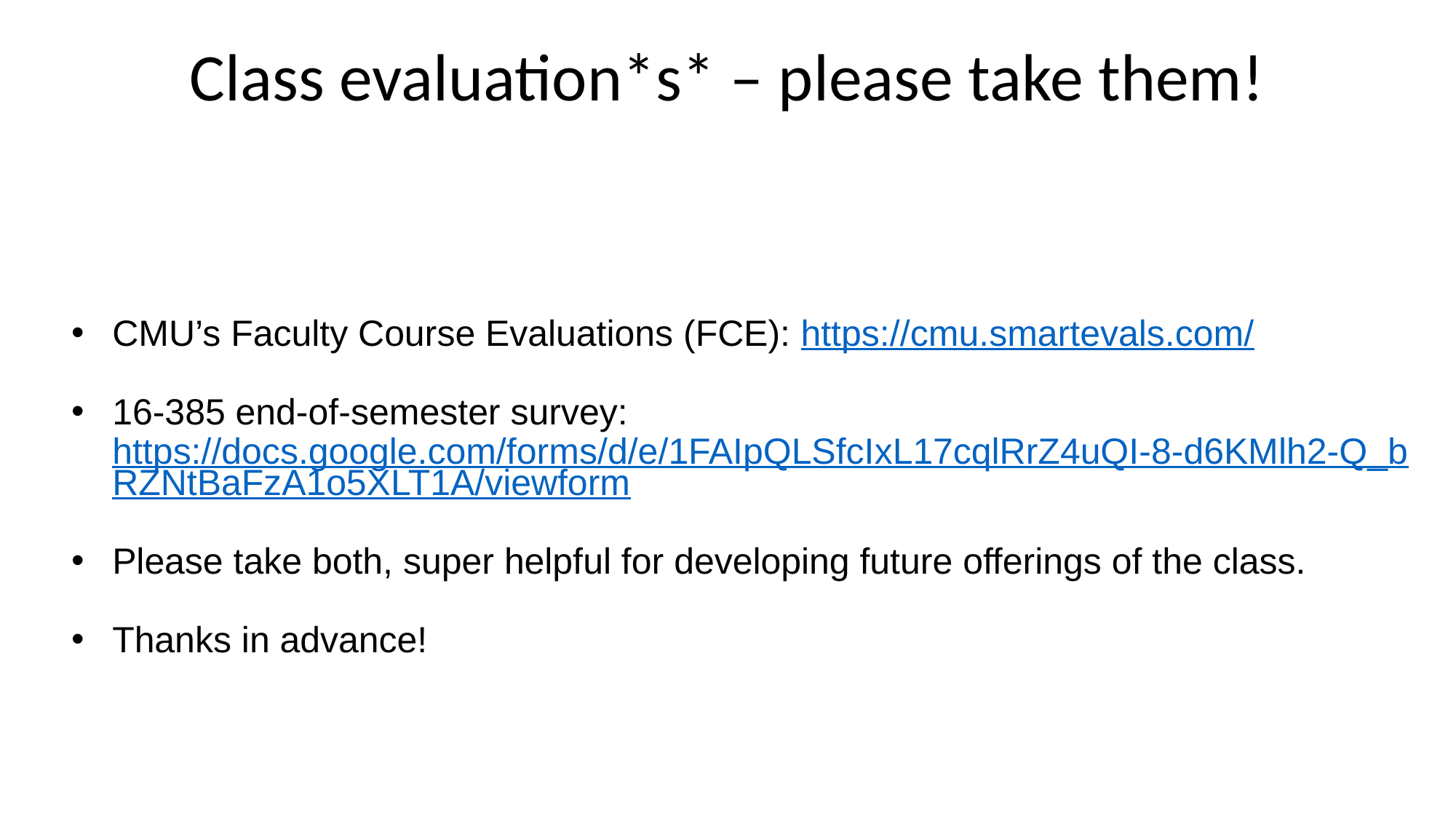

# Class evaluation*s* – please take them!
CMU’s Faculty Course Evaluations (FCE): https://cmu.smartevals.com/

16-385 end-of-semester survey: https://docs.google.com/forms/d/e/1FAIpQLSfcIxL17cqlRrZ4uQI-8-d6KMlh2-Q_bRZNtBaFzA1o5XLT1A/viewform

Please take both, super helpful for developing future offerings of the class.

Thanks in advance!